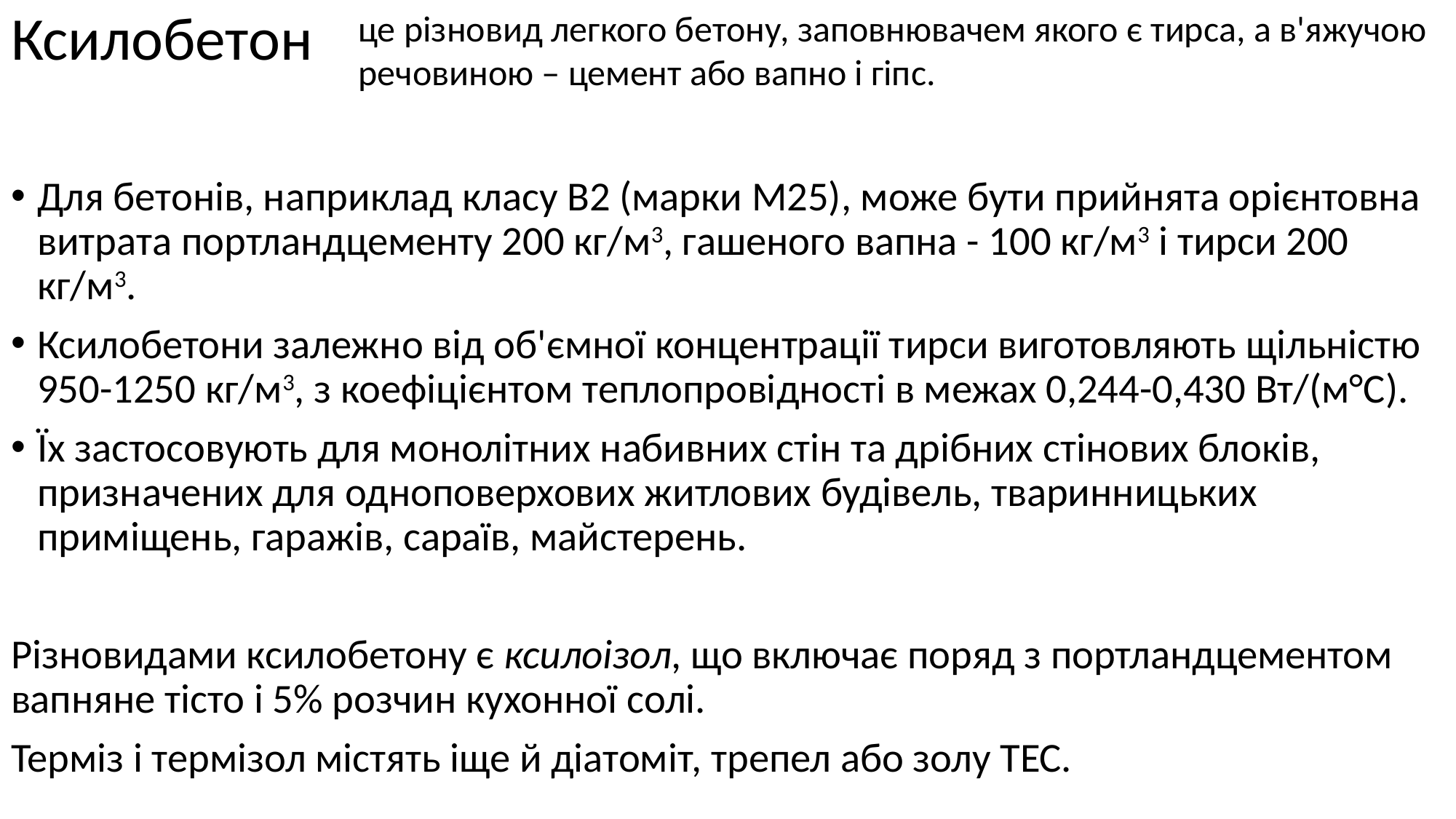

# Ксилобетон
це різновид легкого бетону, заповнювачем якого є тирса, а в'яжучою речовиною ‒ цемент або вапно і гіпс.
Для бетонів, наприклад класу В2 (марки М25), може бути прийнята орієнтовна витрата портландцементу 200 кг/м3, гашеного вапна - 100 кг/м3 і тирси 200 кг/м3.
Ксилобетони залежно від об'ємної концентрації тирси виготовляють щільністю 950-1250 кг/м3, з коефіцієнтом теплопровідності в межах 0,244-0,430 Вт/(м°С).
Їх застосовують для монолітних набивних стін та дрібних стінових блоків, призначених для одноповерхових житлових будівель, тваринницьких приміщень, гаражів, сараїв, майстерень.

Різновидами ксилобетону є ксилоізол, що включає поряд з портландцементом вапняне тісто і 5% розчин кухонної солі.
Терміз і термізол містять іще й діатоміт, трепел або золу ТЕС.